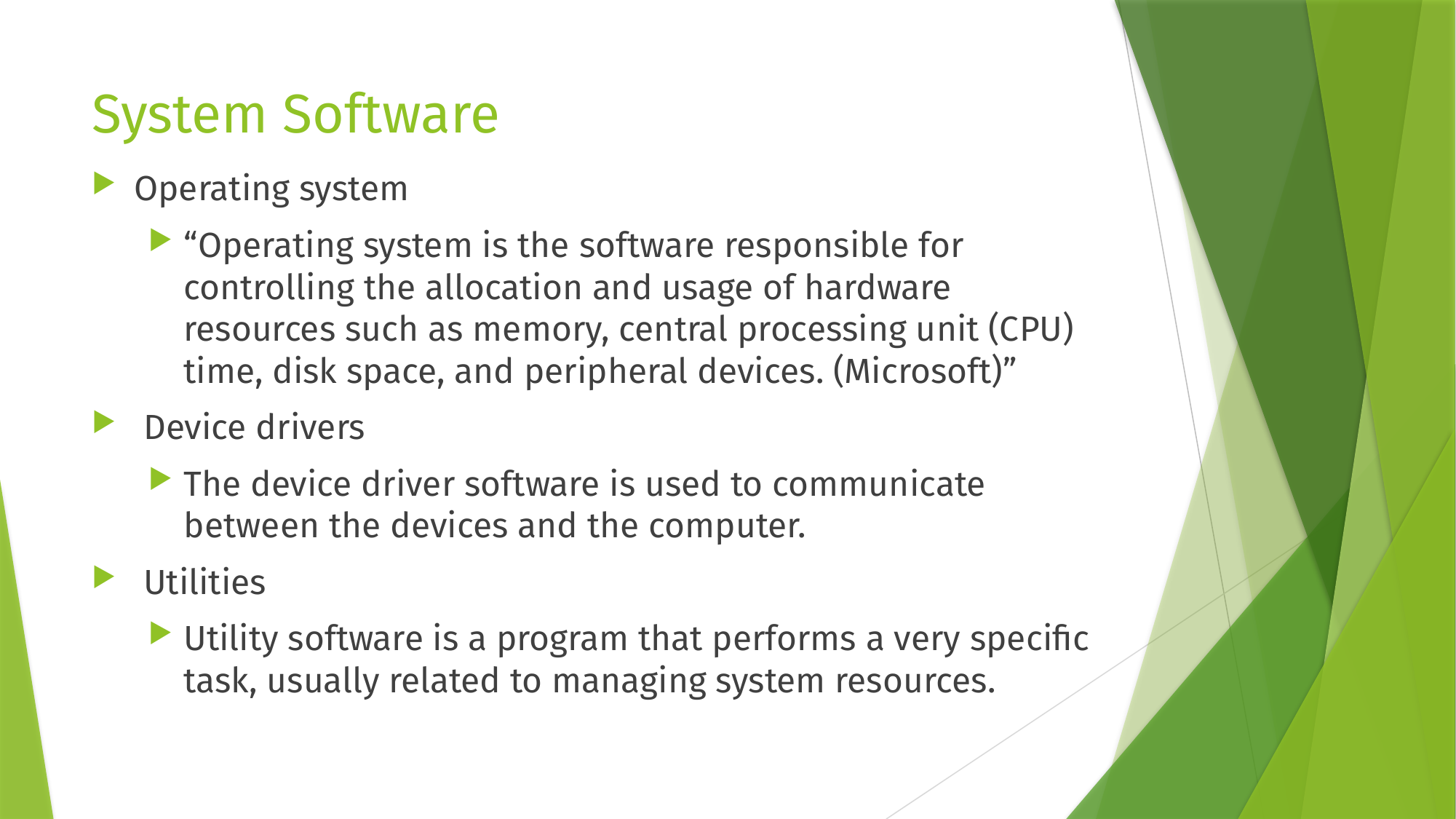

# System Software
Operating system
“Operating system is the software responsible for controlling the allocation and usage of hardware resources such as memory, central processing unit (CPU) time, disk space, and peripheral devices. (Microsoft)”
 Device drivers
The device driver software is used to communicate between the devices and the computer.
 Utilities
Utility software is a program that performs a very specific task, usually related to managing system resources.